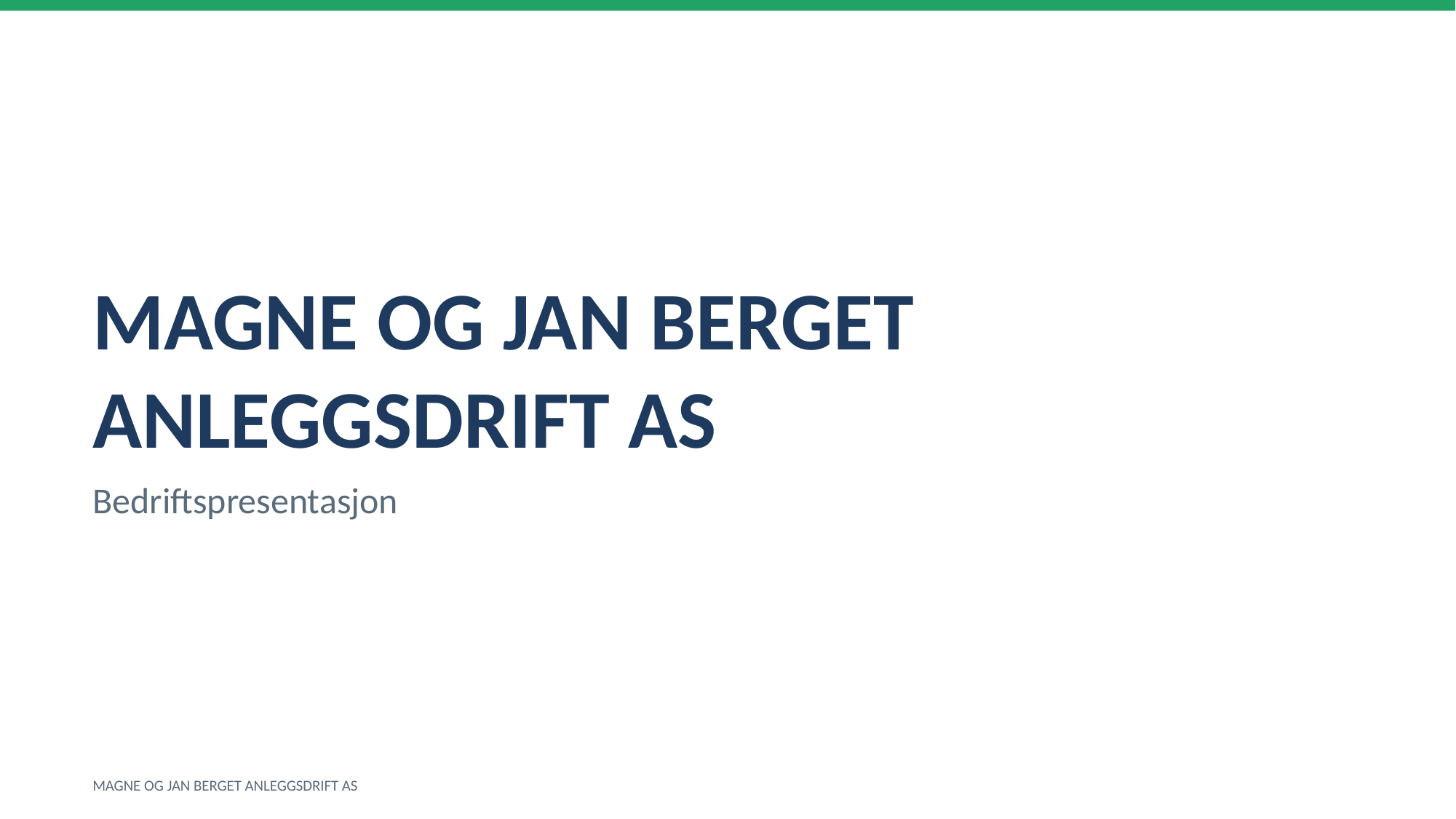

MAGNE OG JAN BERGET ANLEGGSDRIFT AS
Bedriftspresentasjon
MAGNE OG JAN BERGET ANLEGGSDRIFT AS